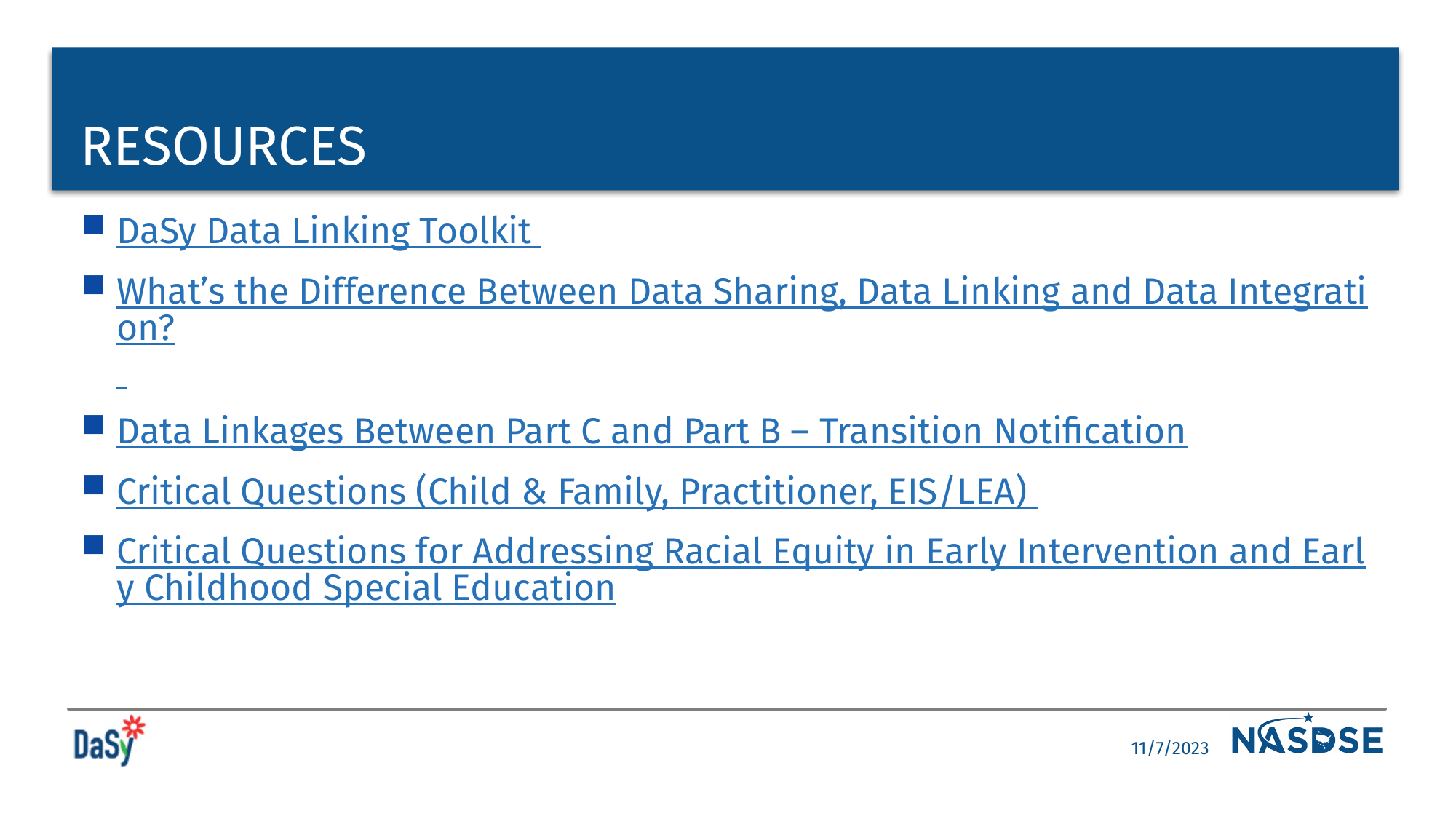

# Resources
DaSy Data Linking Toolkit
What’s the Difference Between Data Sharing, Data Linking and Data Integration?
Data Linkages Between Part C and Part B – Transition Notification
Critical Questions (Child & Family, Practitioner, EIS/LEA)
Critical Questions for Addressing Racial Equity in Early Intervention and Early Childhood Special Education
11/7/2023